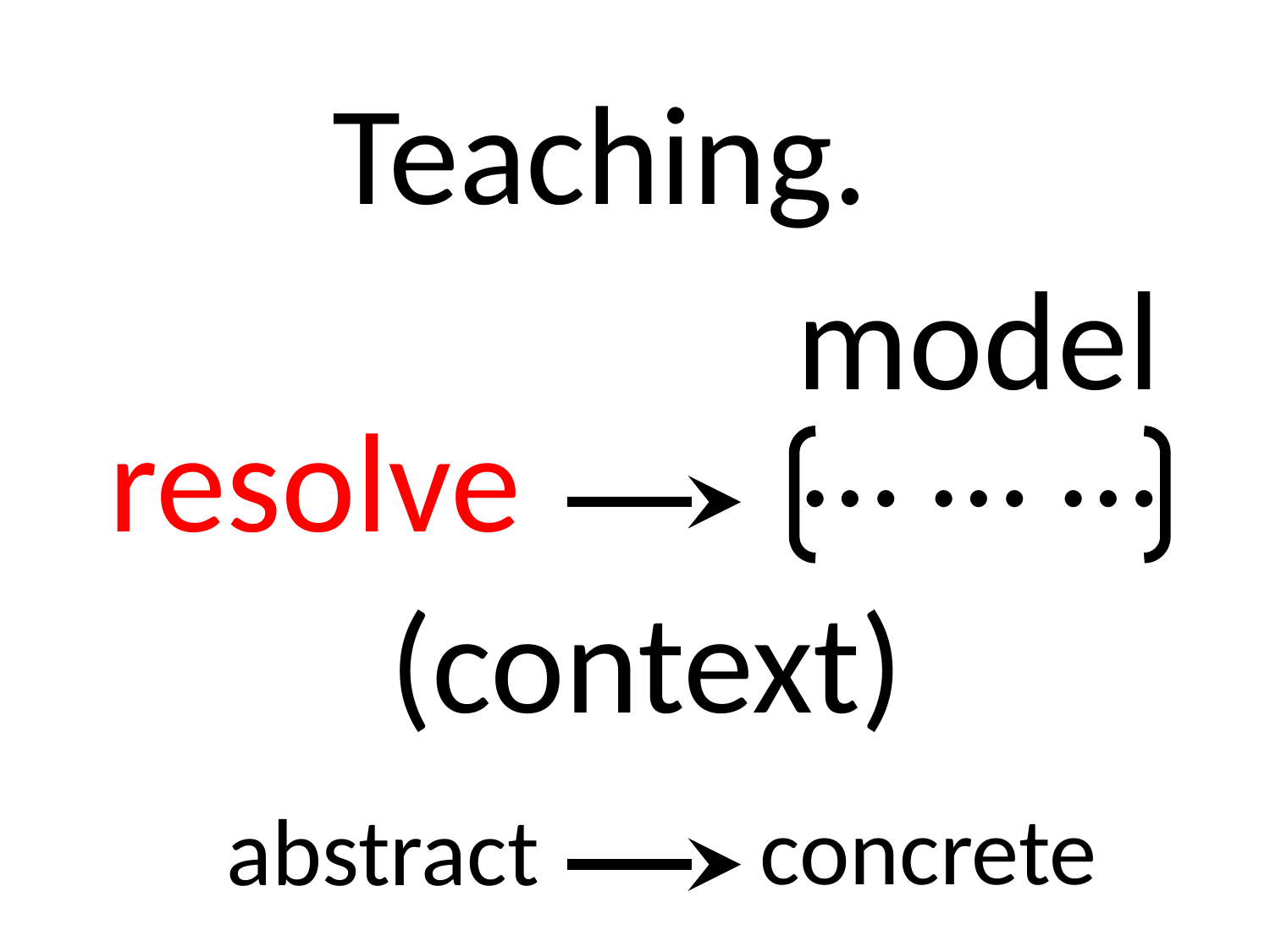

Teaching.
model
… … …

resolve
(context)
concrete
abstract